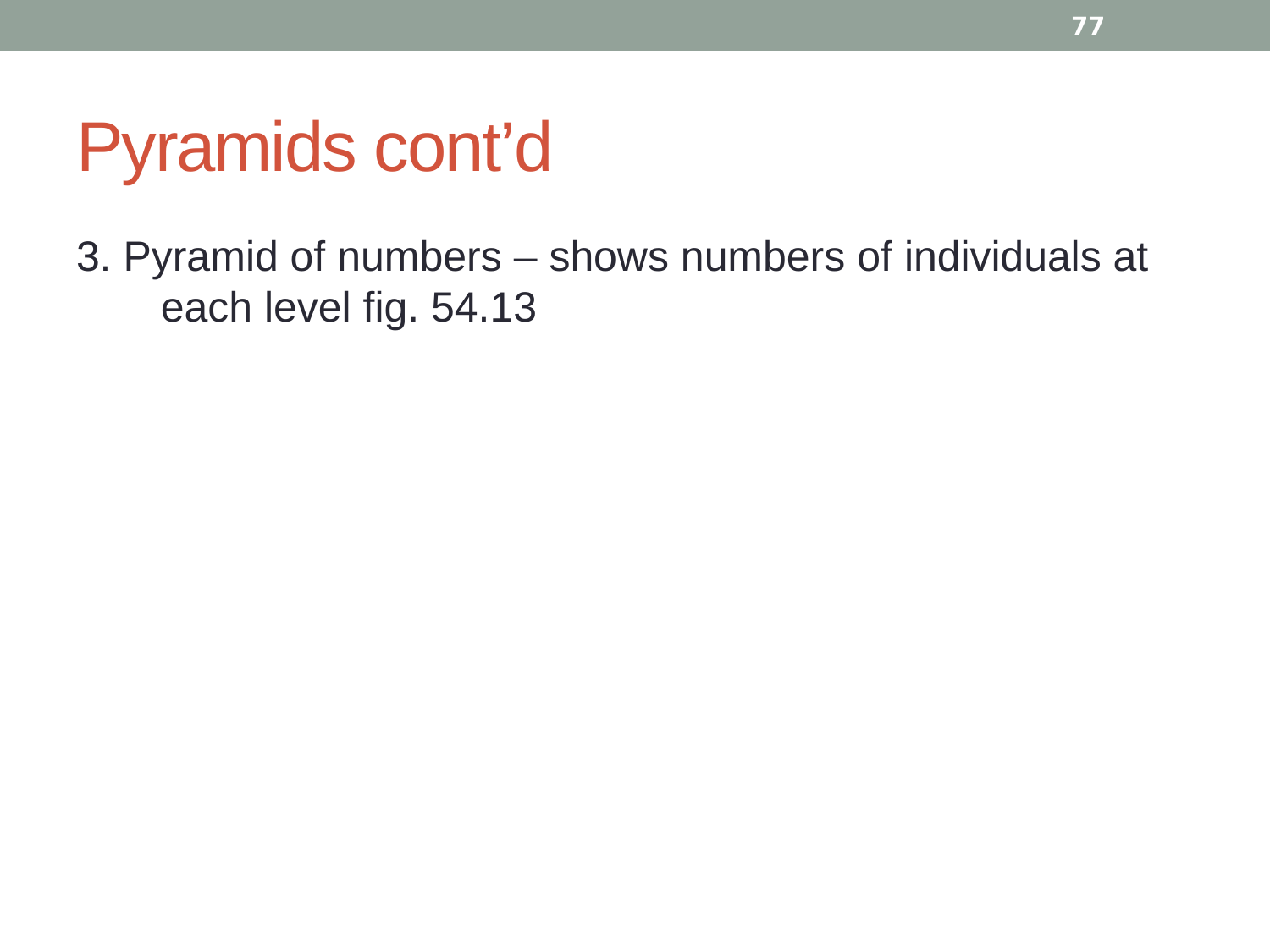

77
# Pyramids cont’d
3. Pyramid of numbers – shows numbers of individuals at each level fig. 54.13